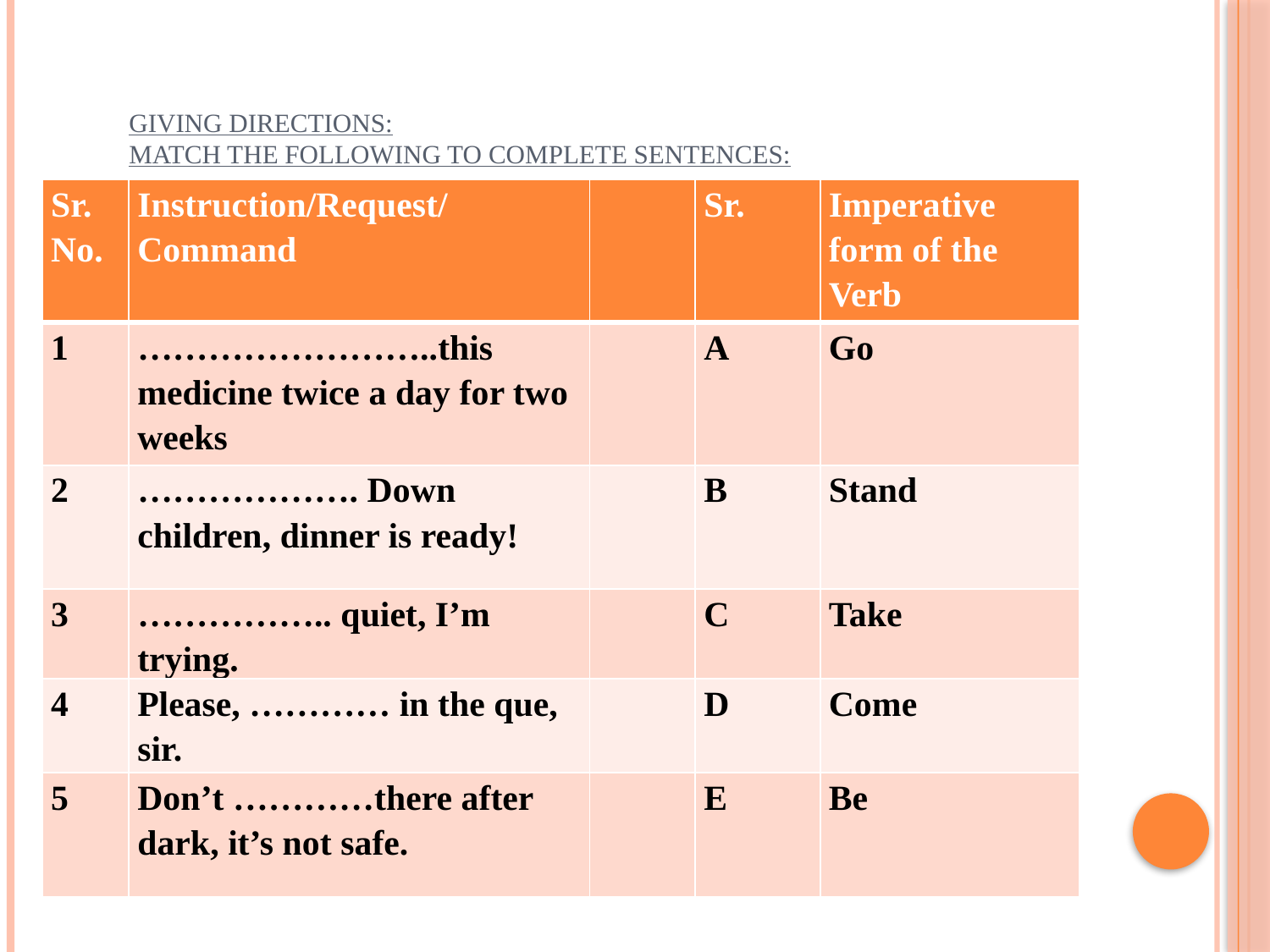

# Giving Directions: Match the following to complete sentences:
| Sr. No. | Instruction/Request/Command |  | Sr. | Imperative form of the Verb |
| --- | --- | --- | --- | --- |
| 1 | ……………………..this medicine twice a day for two weeks |  | A | Go |
| 2 | ………………. Down children, dinner is ready! |  | B | Stand |
| 3 | …………….. quiet, I’m trying. |  | C | Take |
| 4 | Please, ………… in the que, sir. |  | D | Come |
| 5 | Don’t …………there after dark, it’s not safe. |  | E | Be |